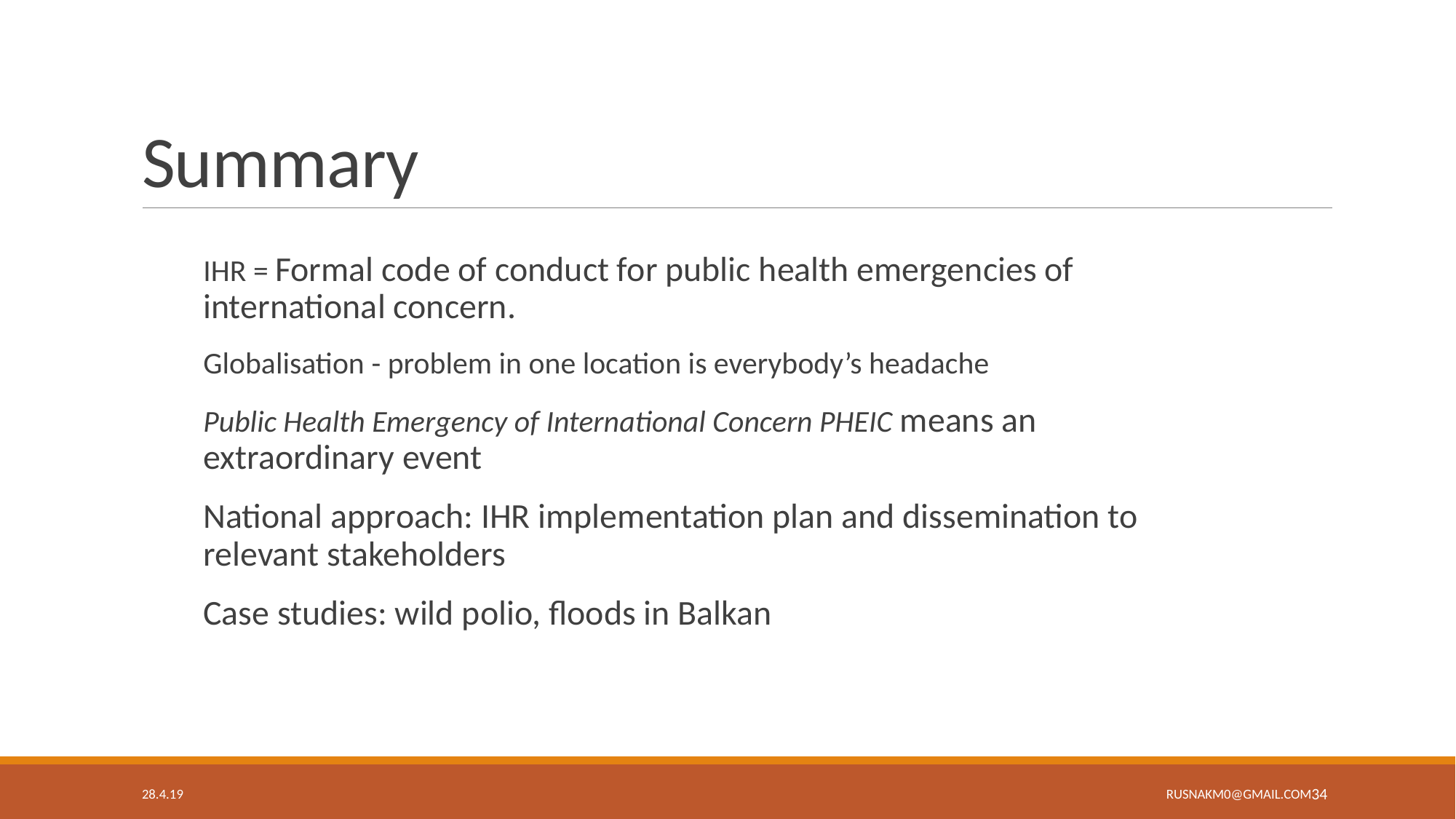

# Summary
IHR = Formal code of conduct for public health emergencies of international concern.
Globalisation - problem in one location is everybody’s headache
Public Health Emergency of International Concern PHEIC means an extraordinary event
National approach: IHR implementation plan and dissemination to relevant stakeholders
Case studies: wild polio, floods in Balkan

28.4.19
34
rusnakm0@gmail.com